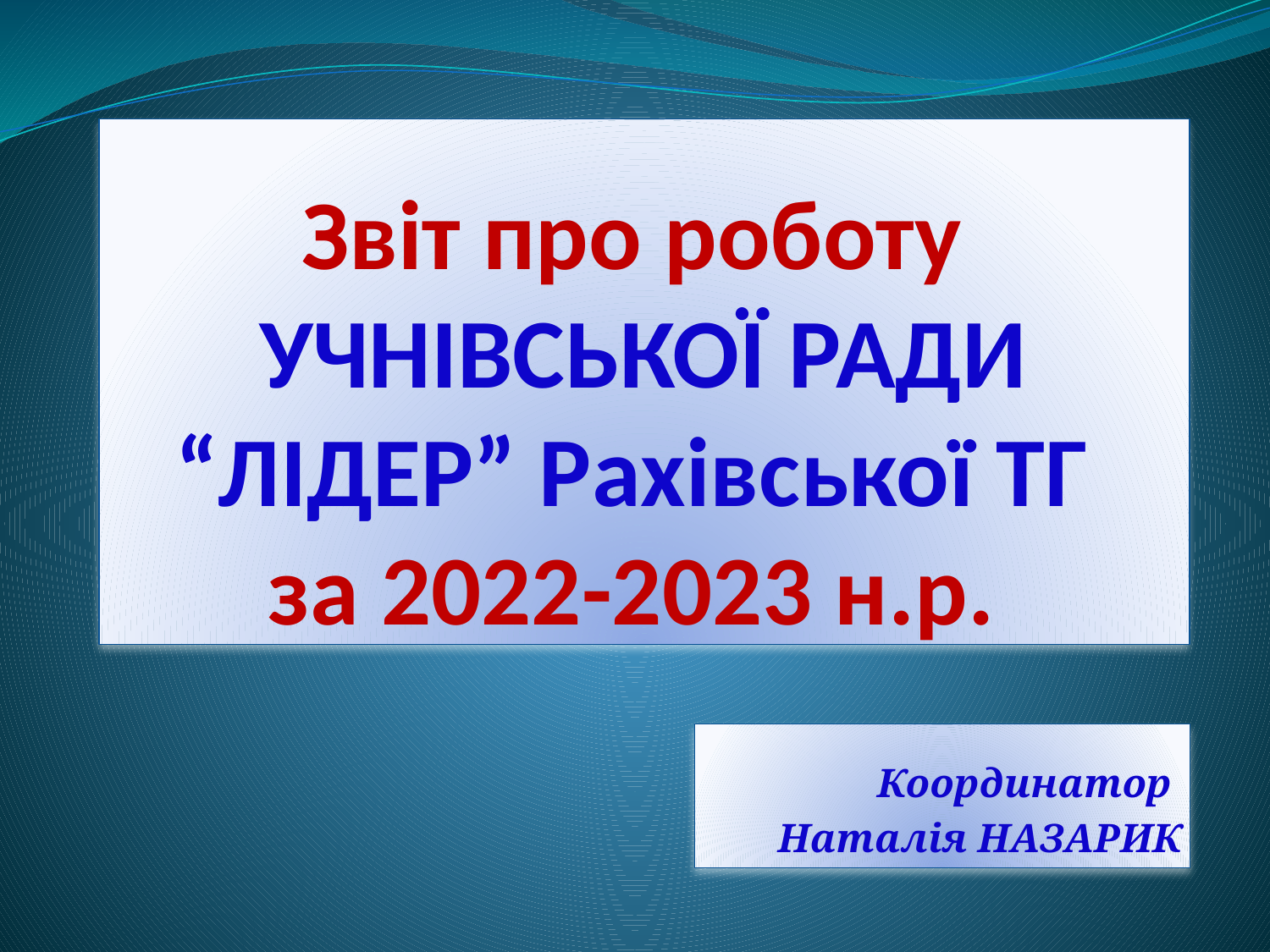

# Звіт про роботу УЧНІВСЬКОЇ РАДИ “ЛІДЕР” Рахівської ТГ за 2022-2023 н.р.

Координатор
Наталія НАЗАРИК